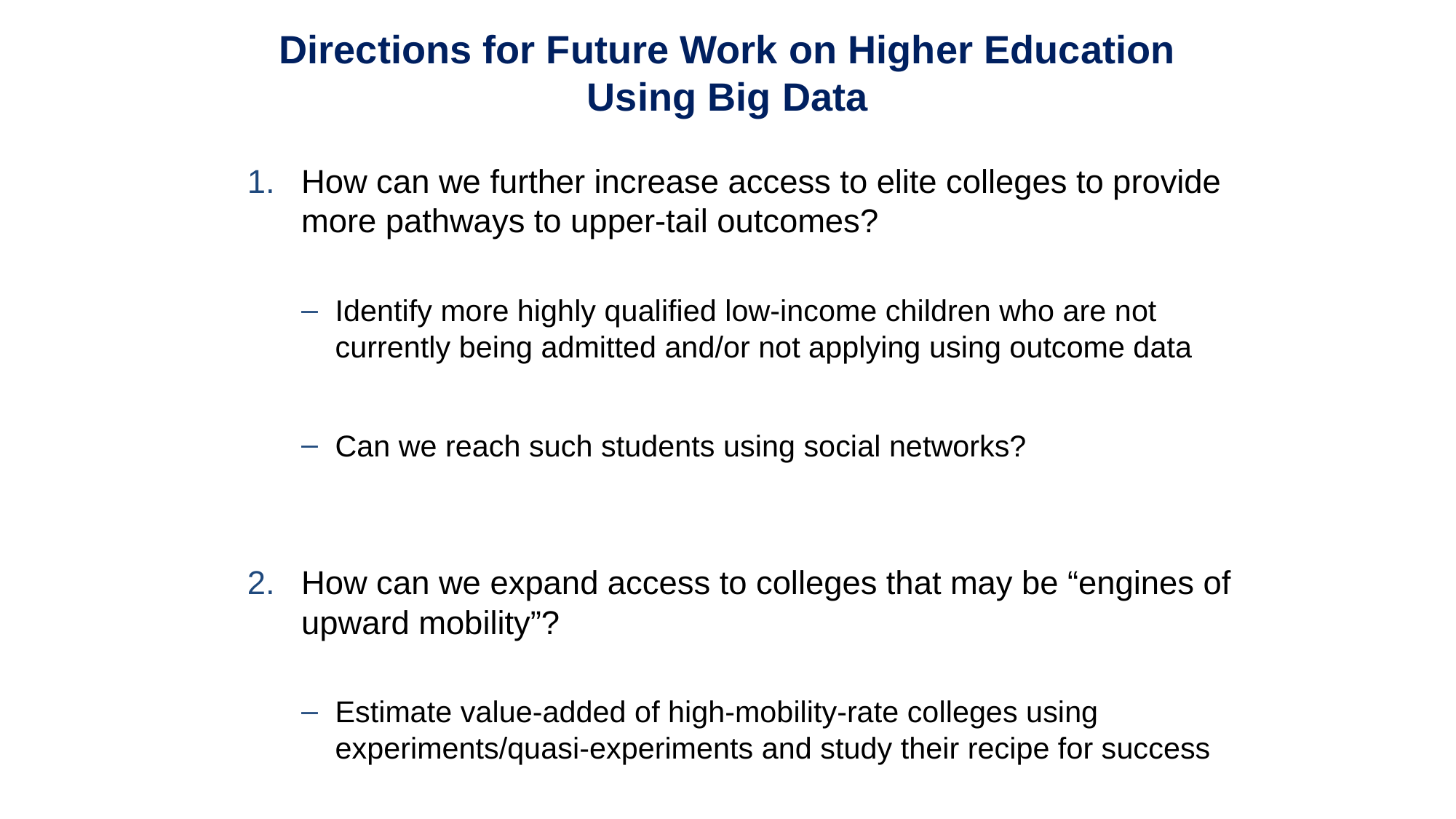

Directions for Future Work on Higher Education
Using Big Data
How can we further increase access to elite colleges to provide more pathways to upper-tail outcomes?

Identify more highly qualified low-income children who are not currently being admitted and/or not applying using outcome data

Can we reach such students using social networks?

How can we expand access to colleges that may be “engines of upward mobility”?

Estimate value-added of high-mobility-rate colleges using experiments/quasi-experiments and study their recipe for success